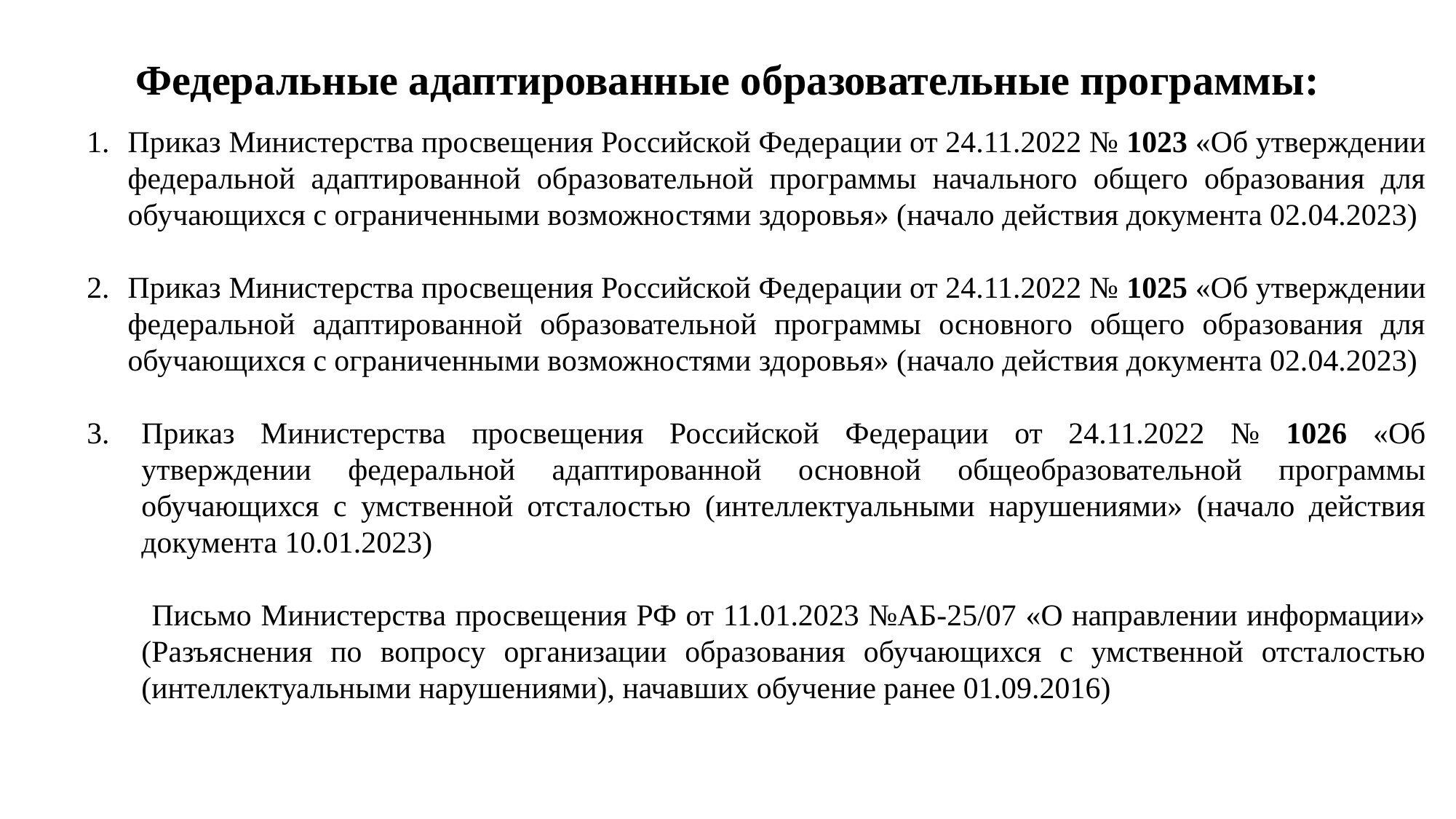

# Федеральные адаптированные образовательные программы:
Приказ Министерства просвещения Российской Федерации от 24.11.2022 № 1023 «Об утверждении федеральной адаптированной образовательной программы начального общего образования для обучающихся с ограниченными возможностями здоровья» (начало действия документа 02.04.2023)

Приказ Министерства просвещения Российской Федерации от 24.11.2022 № 1025 «Об утверждении федеральной адаптированной образовательной программы основного общего образования для обучающихся с ограниченными возможностями здоровья» (начало действия документа 02.04.2023)

Приказ Министерства просвещения Российской Федерации от 24.11.2022 № 1026 «Об утверждении федеральной адаптированной основной общеобразовательной программы обучающихся с умственной отсталостью (интеллектуальными нарушениями» (начало действия документа 10.01.2023)

       Письмо Министерства просвещения РФ от 11.01.2023 №АБ-25/07 «О направлении информации» (Разъяснения по вопросу организации образования обучающихся с умственной отсталостью (интеллектуальными нарушениями), начавших обучение ранее 01.09.2016)